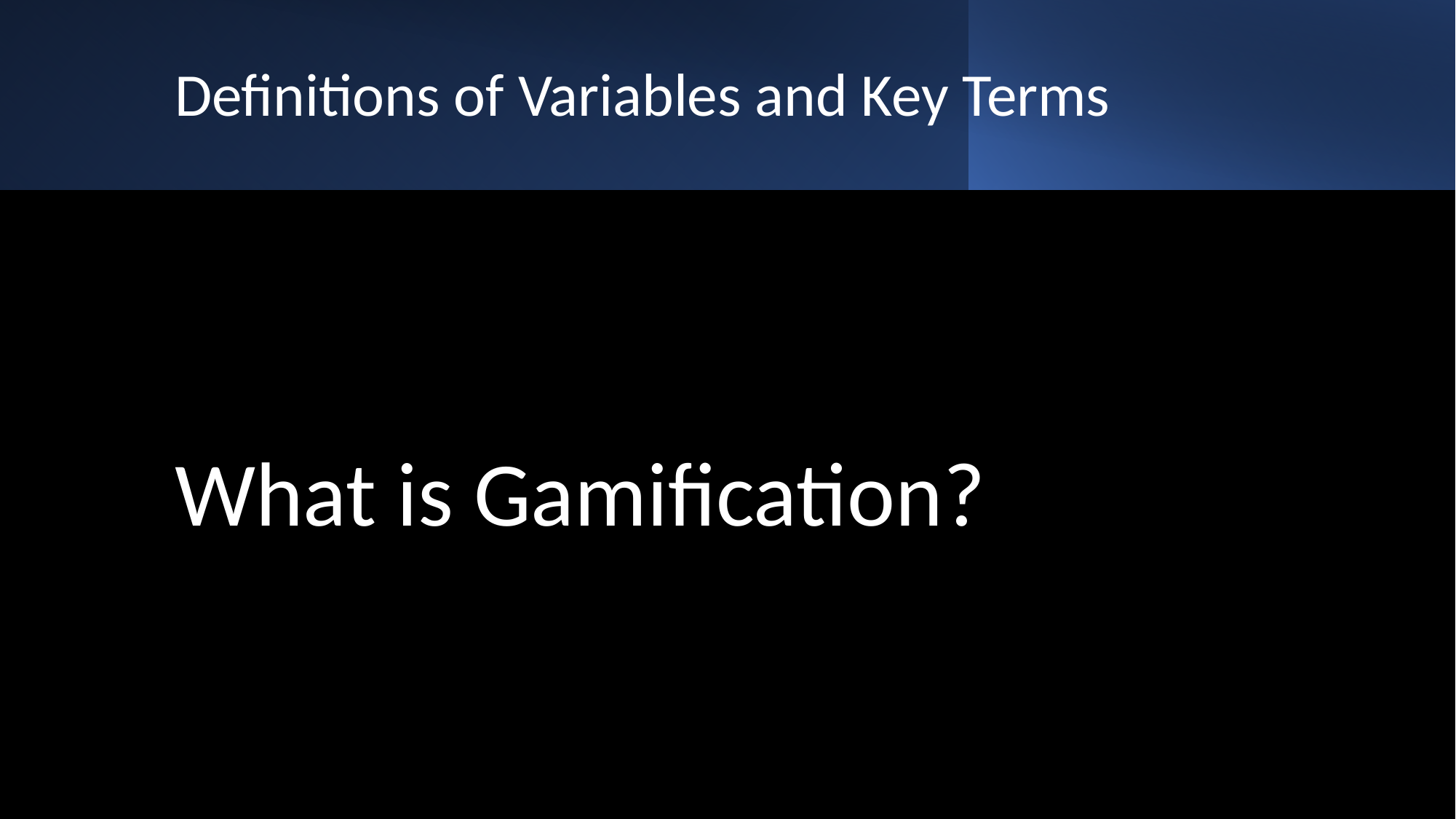

# Definitions of Variables and Key Terms
What is Gamification?